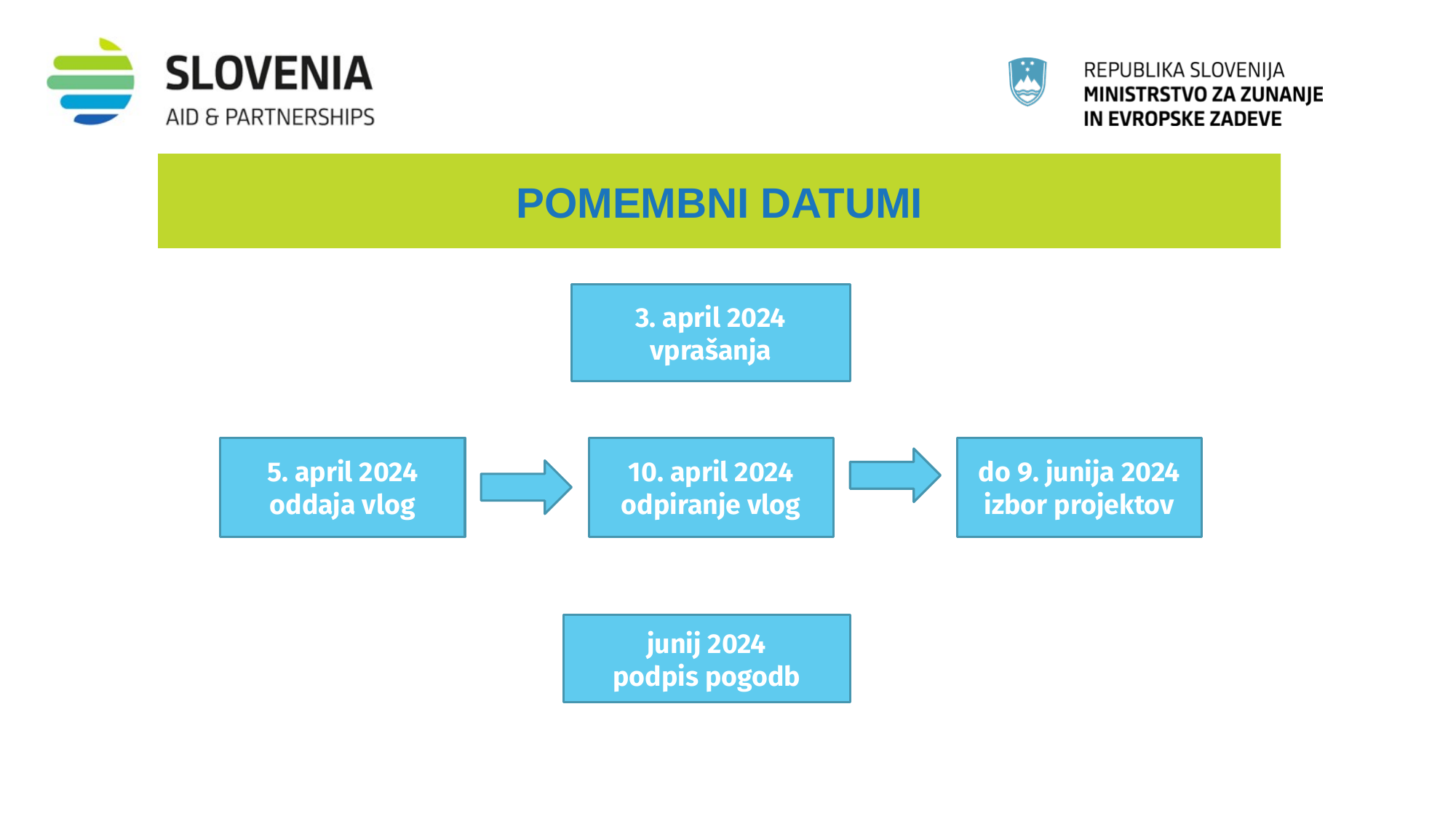

POMEMBNI DATUMI

3. april 2024
vprašanja
do 9. junija 2024
izbor projektov
5. april 2024
oddaja vlog
10. april 2024
odpiranje vlog

junij 2024
podpis pogodb